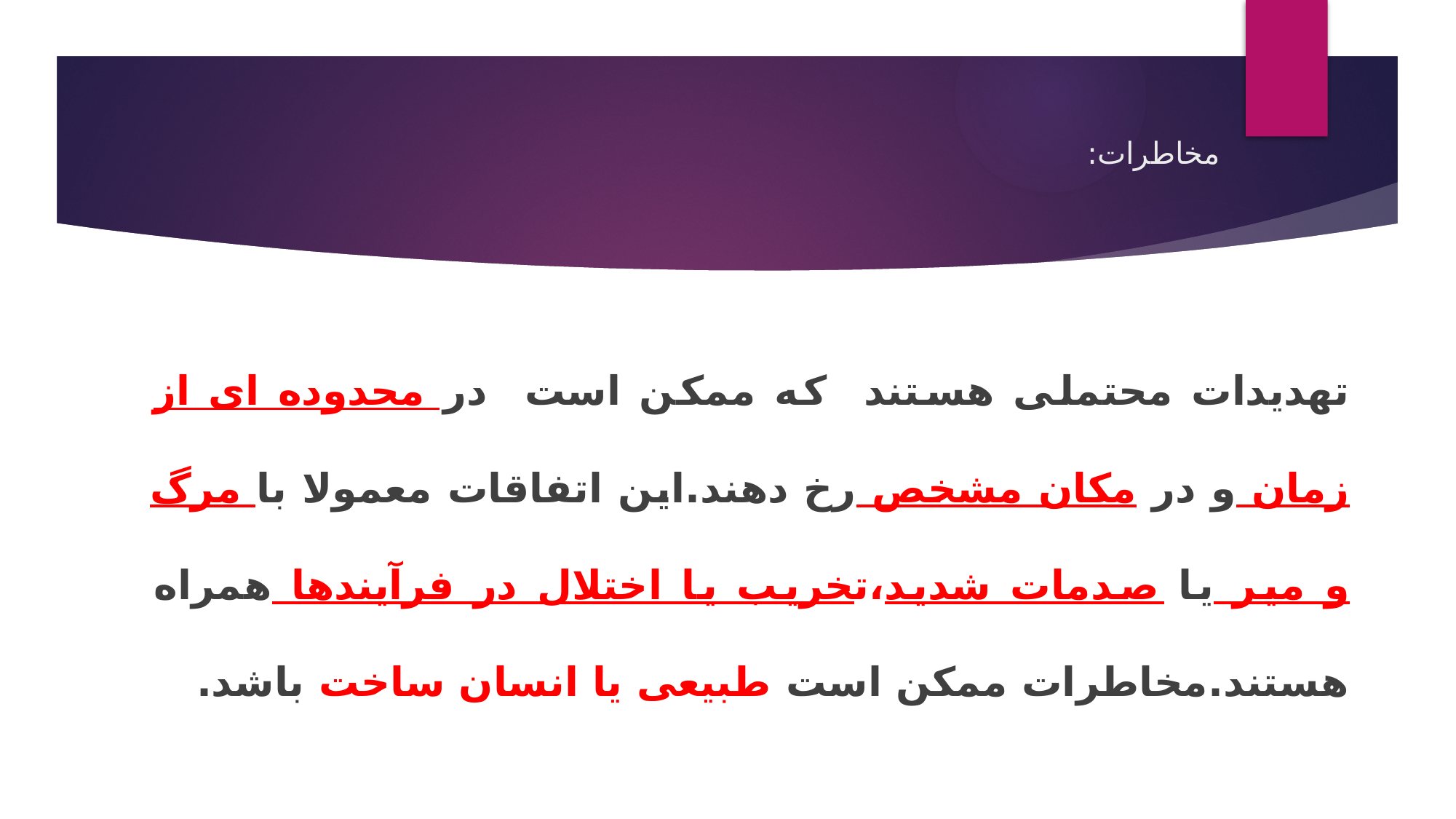

# مخاطرات:
تهدیدات محتملی هستند  که ممکن است  در محدوده ای از زمان و در مکان مشخص رخ دهند.این اتفاقات معمولا با مرگ و میر یا صدمات شدید،تخریب یا اختلال در فرآیندها همراه هستند.مخاطرات ممکن است طبیعی یا انسان ساخت باشد.